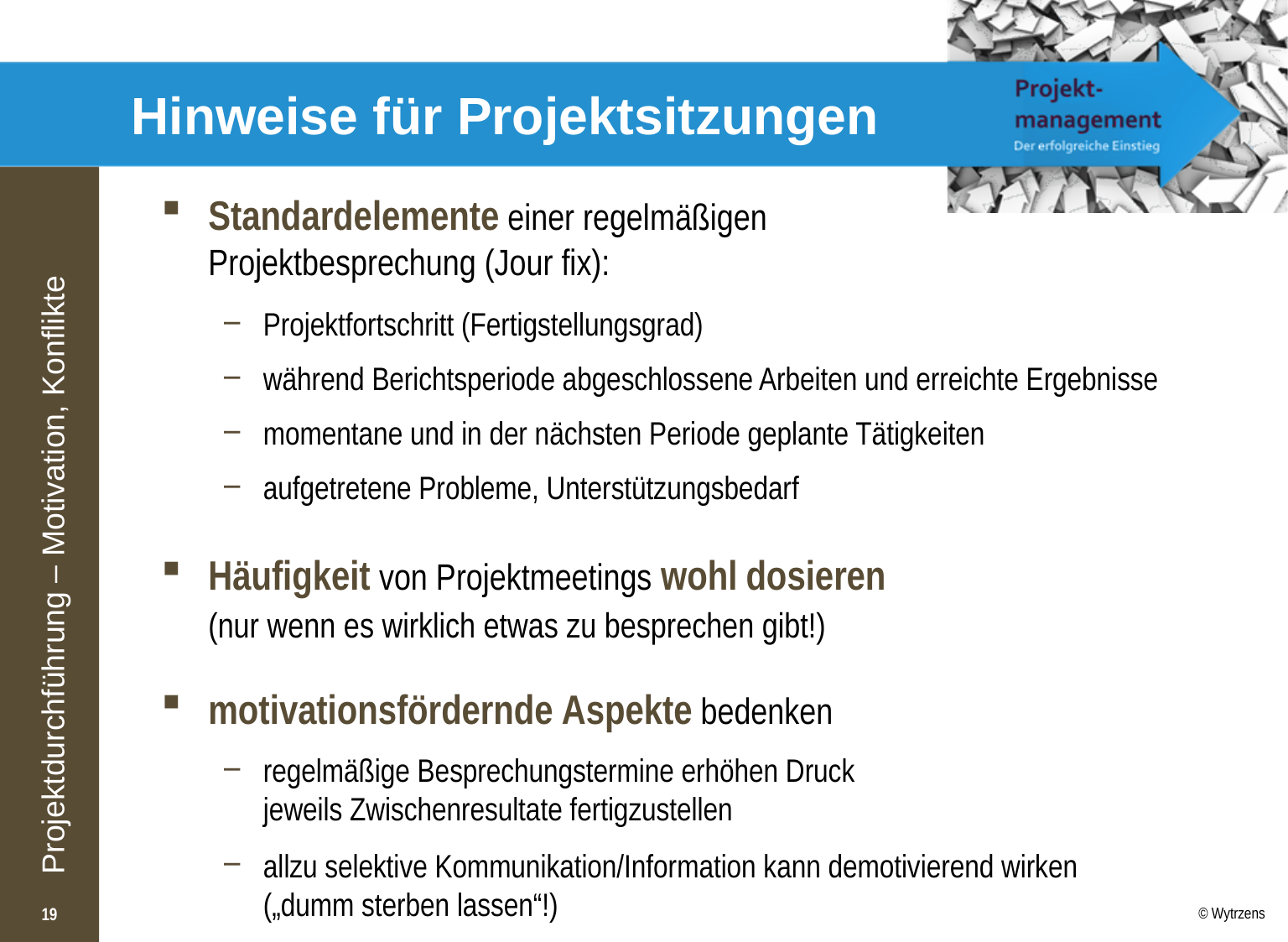

# Hinweise für Projektsitzungen
Standardelemente einer regelmäßigen
Projektbesprechung (Jour fix):
Projektfortschritt (Fertigstellungsgrad)
während Berichtsperiode abgeschlossene Arbeiten und erreichte Ergebnisse
momentane und in der nächsten Periode geplante Tätigkeiten
aufgetretene Probleme, Unterstützungsbedarf
Häufigkeit von Projektmeetings wohl dosieren
(nur wenn es wirklich etwas zu besprechen gibt!)
motivationsfördernde Aspekte bedenken
regelmäßige Besprechungstermine erhöhen Druck
jeweils Zwischenresultate fertigzustellen
allzu selektive Kommunikation/Information kann demotivierend wirken
(„dumm sterben lassen“!)
19